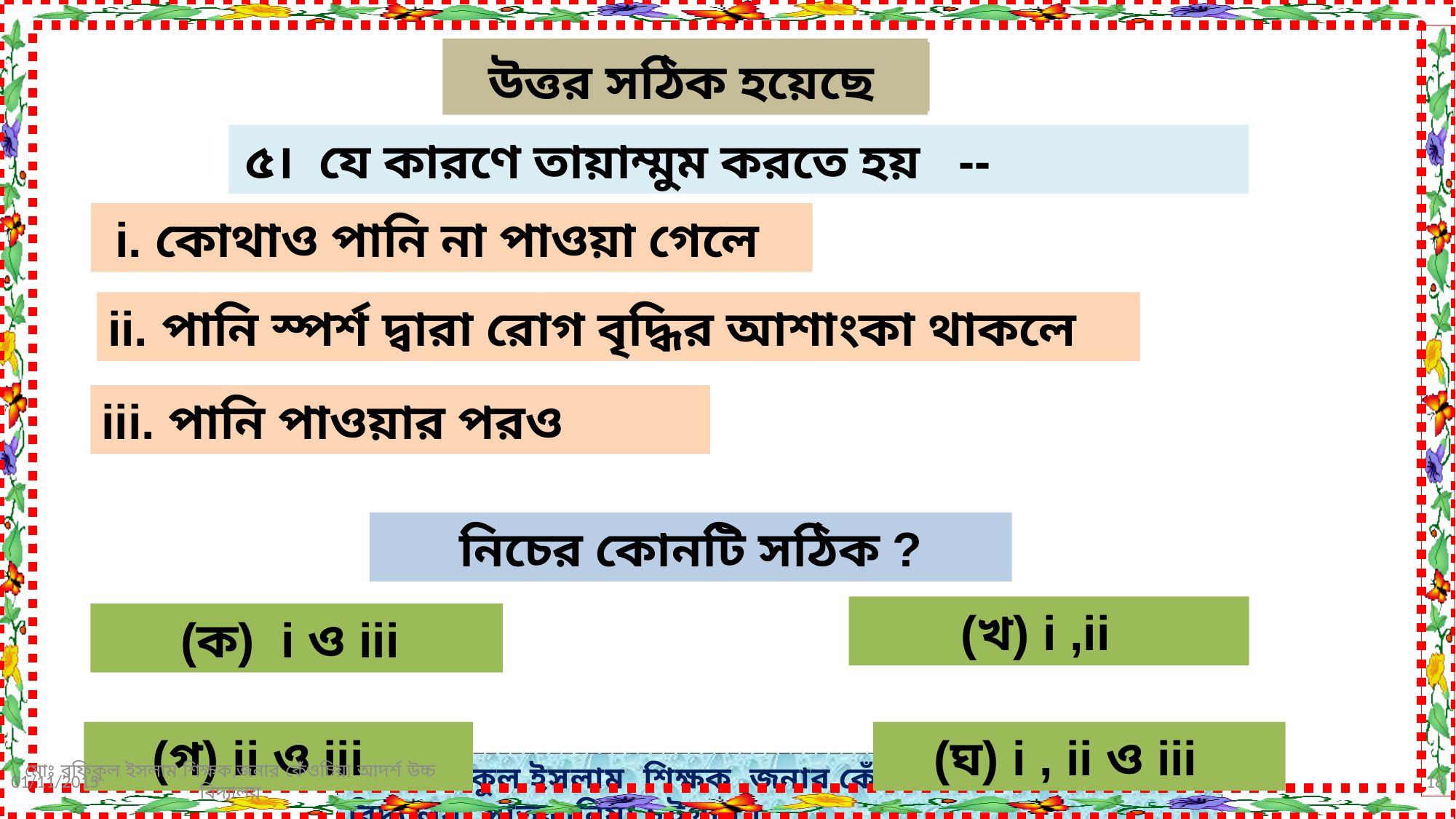

মূল্যায়নঃ
আবার চেষ্টা কর
উত্তর সঠিক হয়েছে
৫।  যে কারণে তায়াম্মুম করতে হয়   --
 i. কোথাও পানি না পাওয়া গেলে
ii. পানি স্পর্শ দ্বারা রোগ বৃদ্ধির আশাংকা থাকলে
iii. পানি পাওয়ার পরও
নিচের কোনটি সঠিক ?
(খ) i ,ii
(ক)  i ও iii
(গ) ii ও iii
(ঘ) i , ii ও iii
01/11/2015
মোঃ রফিকুল ইসলাম শিক্ষক,জনার কেঁওচিয়া আদর্শ উচ্চ বিদ্যালয়
18